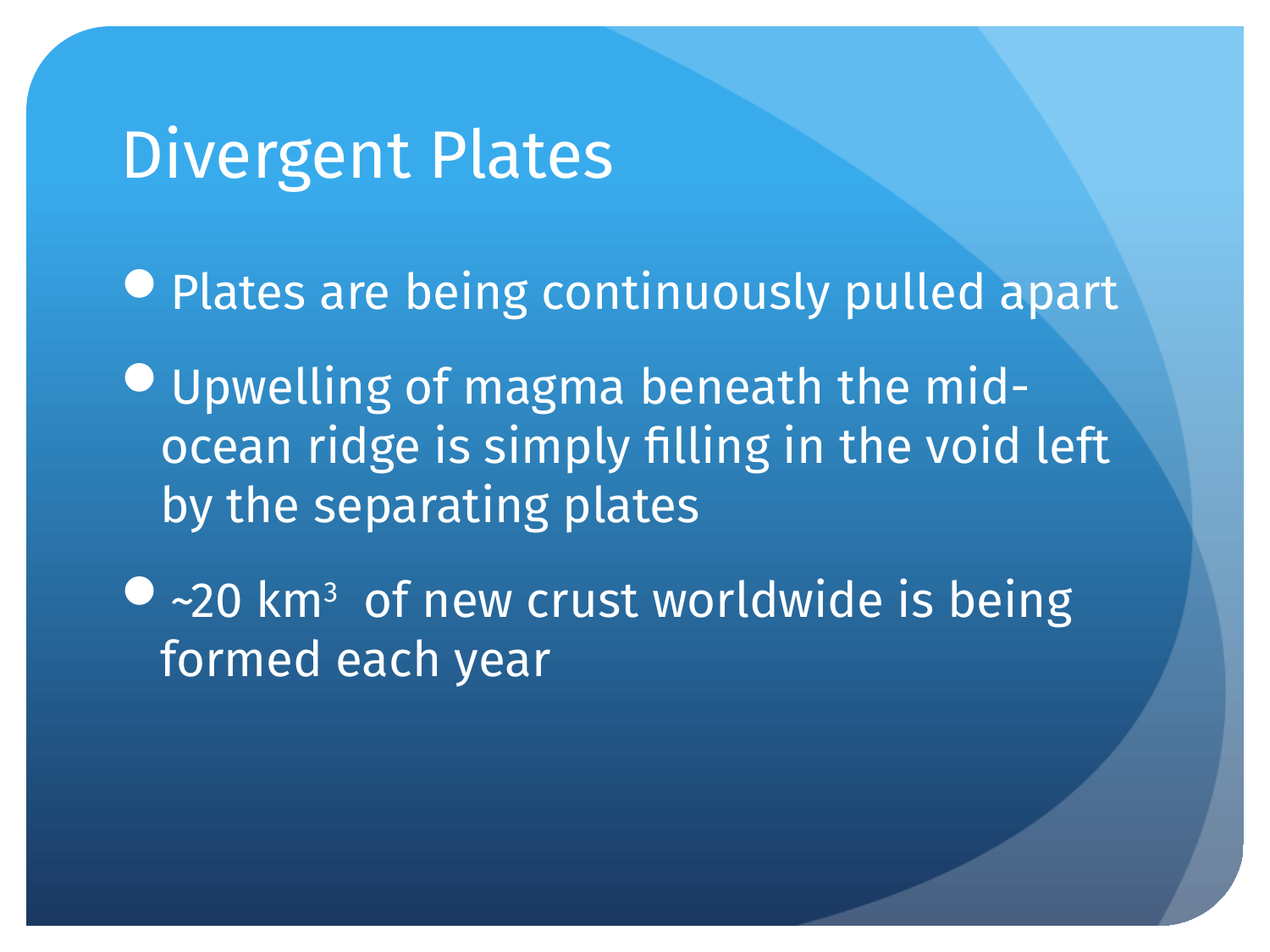

# Divergent Plates
Plates are being continuously pulled apart
Upwelling of magma beneath the mid-ocean ridge is simply filling in the void left by the separating plates
~20 km3  of new crust worldwide is being formed each year